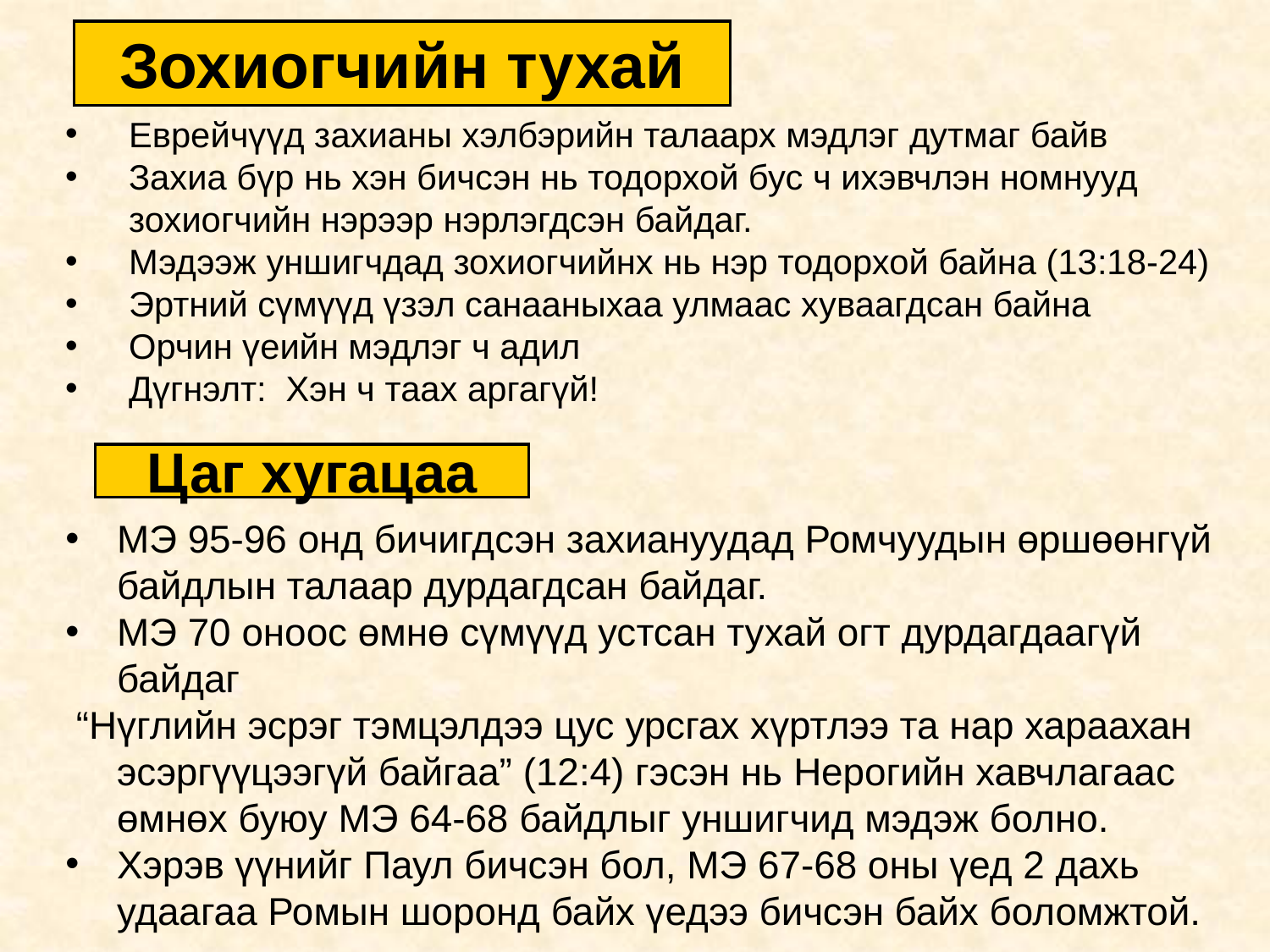

Зохиогчийн тухай
Еврейчүүд захианы хэлбэрийн талаарх мэдлэг дутмаг байв
Захиа бүр нь хэн бичсэн нь тодорхой бус ч ихэвчлэн номнууд зохиогчийн нэрээр нэрлэгдсэн байдаг.
Мэдээж уншигчдад зохиогчийнх нь нэр тодорхой байна (13:18-24)
Эртний сүмүүд үзэл санааныхаа улмаас хуваагдсан байна
Орчин үеийн мэдлэг ч адил
Дүгнэлт:  Хэн ч таах аргагүй!

Цаг хугацаа
МЭ 95-96 онд бичигдсэн захиануудад Ромчуудын өршөөнгүй байдлын талаар дурдагдсан байдаг.
МЭ 70 оноос өмнө сүмүүд устсан тухай огт дурдагдаагүй байдаг
 “Нүглийн эсрэг тэмцэлдээ цус урсгах хүртлээ та нар хараахан эсэргүүцээгүй байгаа” (12:4) гэсэн нь Нерогийн хавчлагаас өмнөх буюу МЭ 64-68 байдлыг уншигчид мэдэж болно.
Хэрэв үүнийг Паул бичсэн бол, МЭ 67-68 оны үед 2 дахь удаагаа Ромын шоронд байх үедээ бичсэн байх боломжтой.